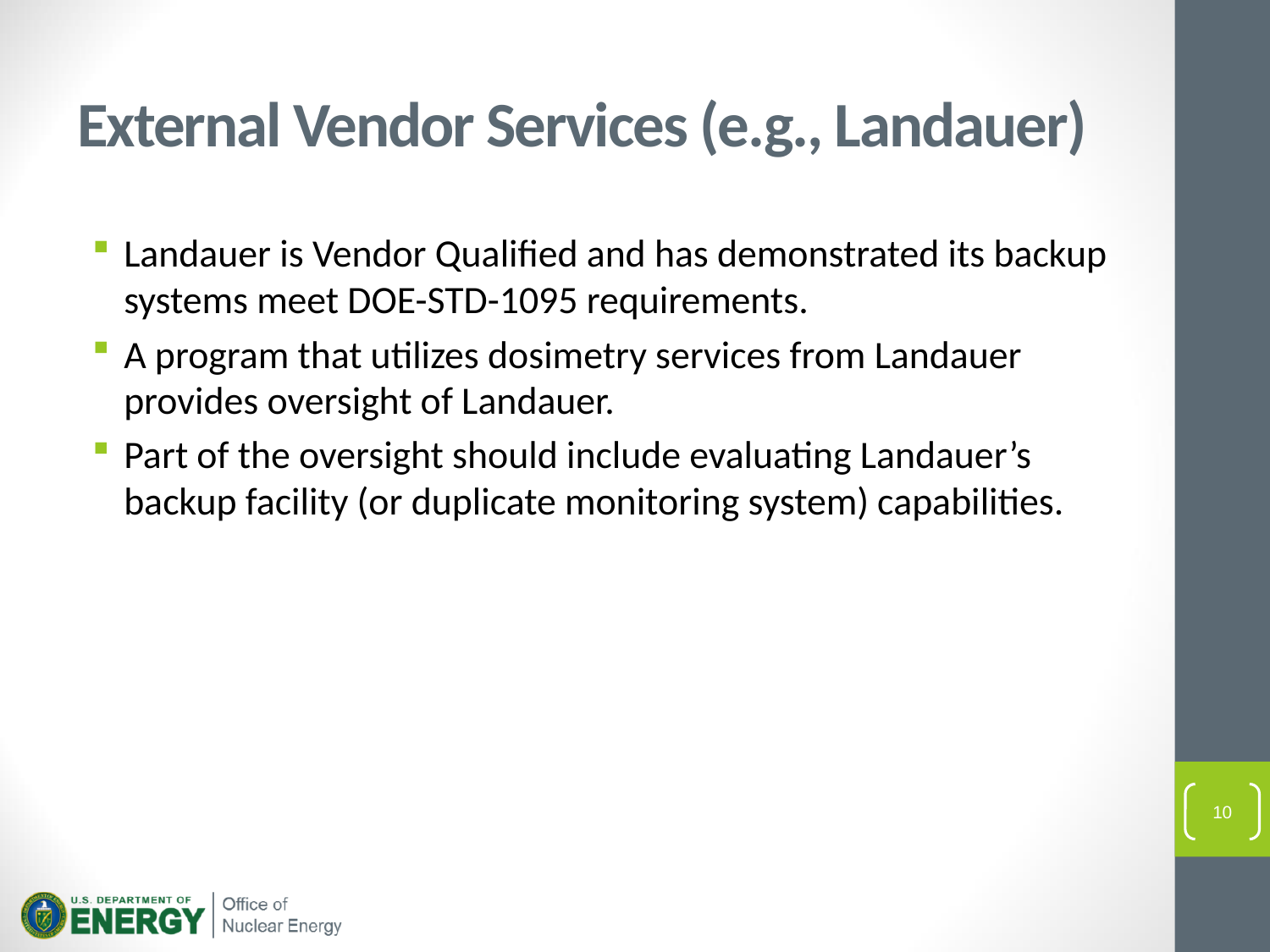

# External Vendor Services (e.g., Landauer)
Landauer is Vendor Qualified and has demonstrated its backup systems meet DOE-STD-1095 requirements.
A program that utilizes dosimetry services from Landauer provides oversight of Landauer.
Part of the oversight should include evaluating Landauer’s backup facility (or duplicate monitoring system) capabilities.

10